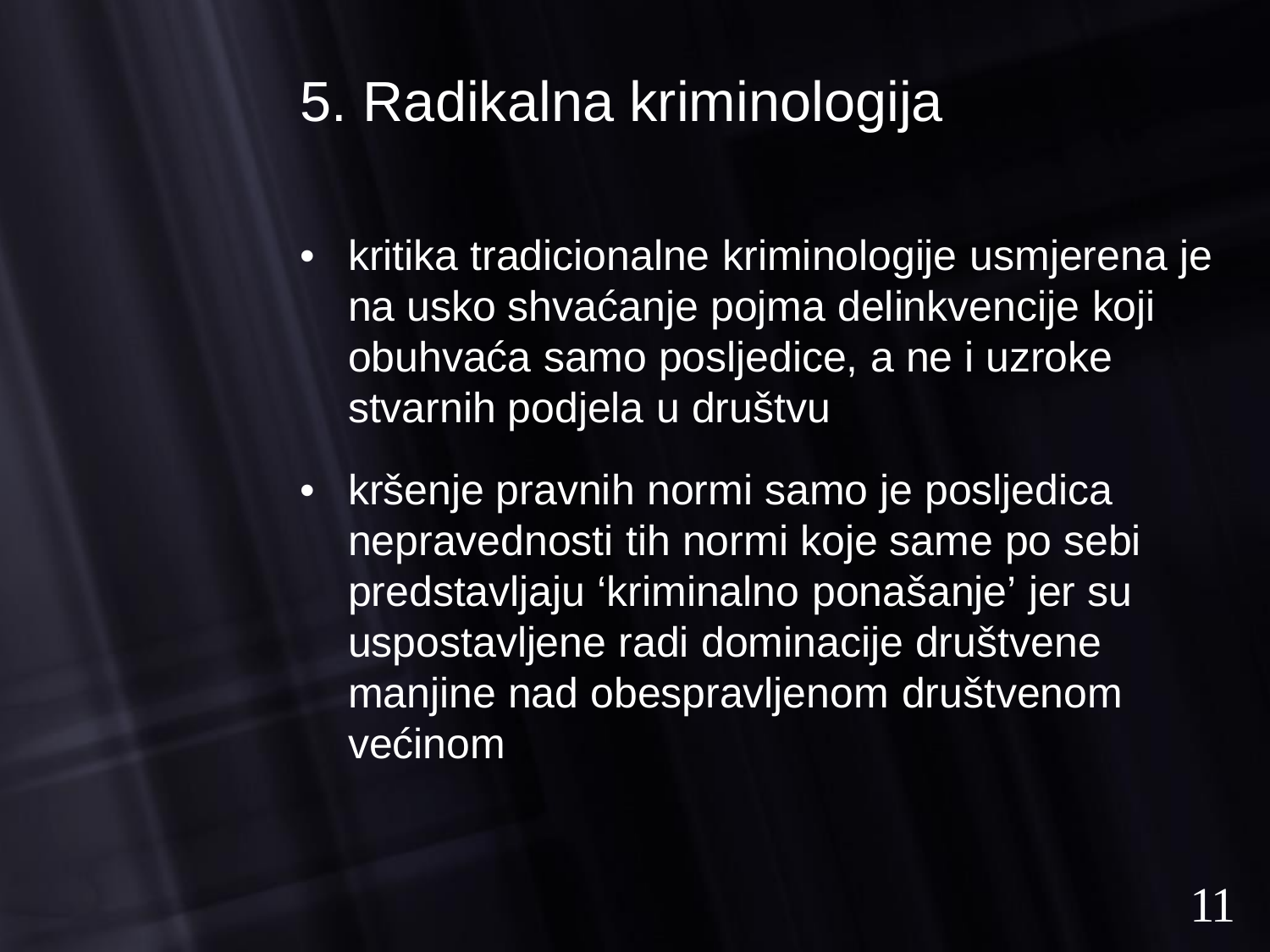

5. Radikalna kriminologija

•
kritika tradicionalne kriminologije usmjerena
na usko shvaćanje pojma delinkvencije koji obuhvaća samo posljedice, a ne i uzroke stvarnih podjela u društvu
kršenje pravnih normi samo je posljedica nepravednosti tih normi koje same po sebi predstavljaju ‘kriminalno ponašanje’ jer su uspostavljene radi dominacije društvene manjine nad obespravljenom društvenom većinom
je
•
11